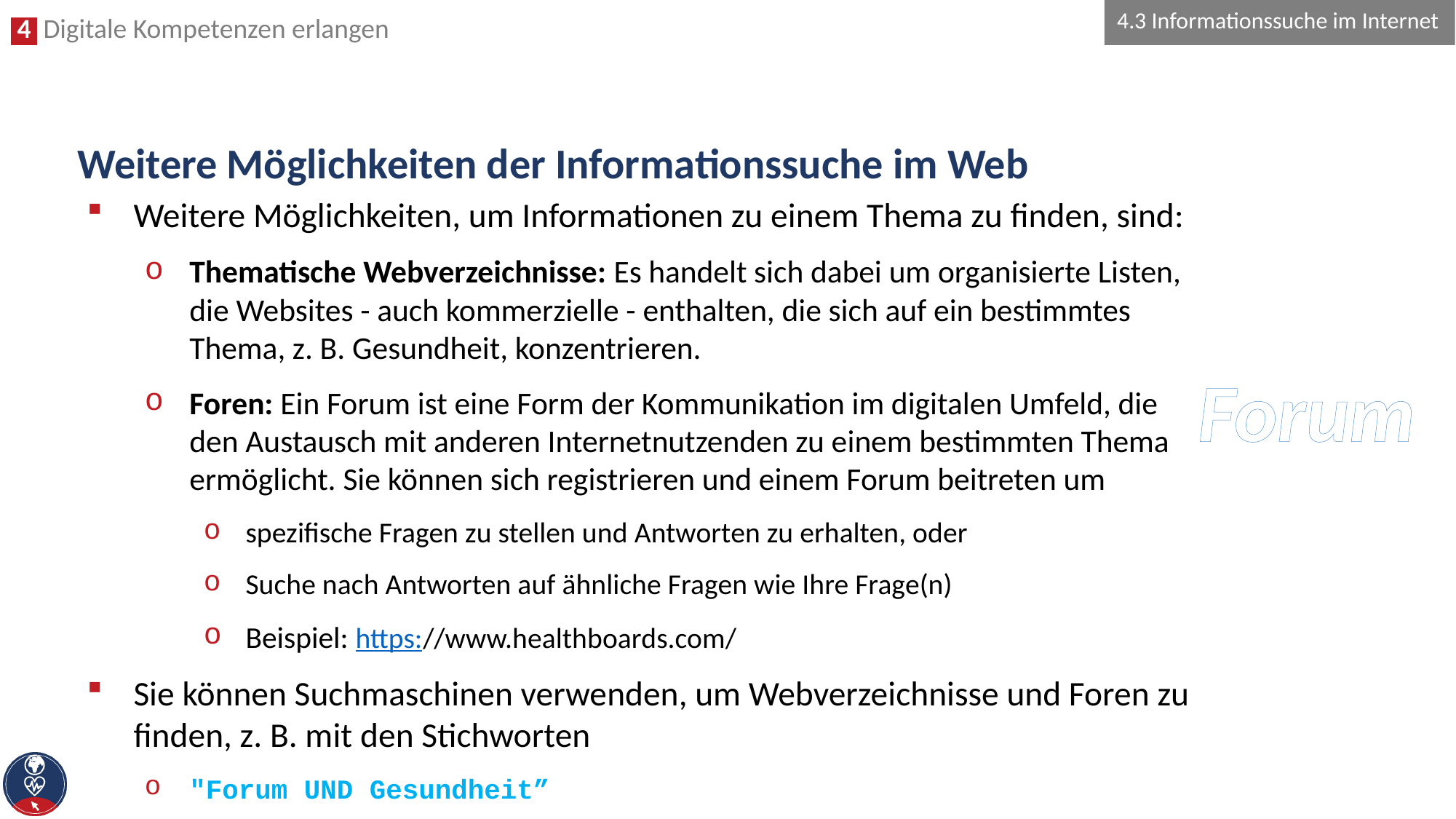

4.3 Informationssuche im Internet
# Weitere Möglichkeiten der Informationssuche im Web
Weitere Möglichkeiten, um Informationen zu einem Thema zu finden, sind:
Thematische Webverzeichnisse: Es handelt sich dabei um organisierte Listen, die Websites - auch kommerzielle - enthalten, die sich auf ein bestimmtes Thema, z. B. Gesundheit, konzentrieren.
Foren: Ein Forum ist eine Form der Kommunikation im digitalen Umfeld, die den Austausch mit anderen Internetnutzenden zu einem bestimmten Thema ermöglicht. Sie können sich registrieren und einem Forum beitreten um
spezifische Fragen zu stellen und Antworten zu erhalten, oder
Suche nach Antworten auf ähnliche Fragen wie Ihre Frage(n)
Beispiel: https://www.healthboards.com/
Sie können Suchmaschinen verwenden, um Webverzeichnisse und Foren zu finden, z. B. mit den Stichworten
"Forum UND Gesundheit”
Forum